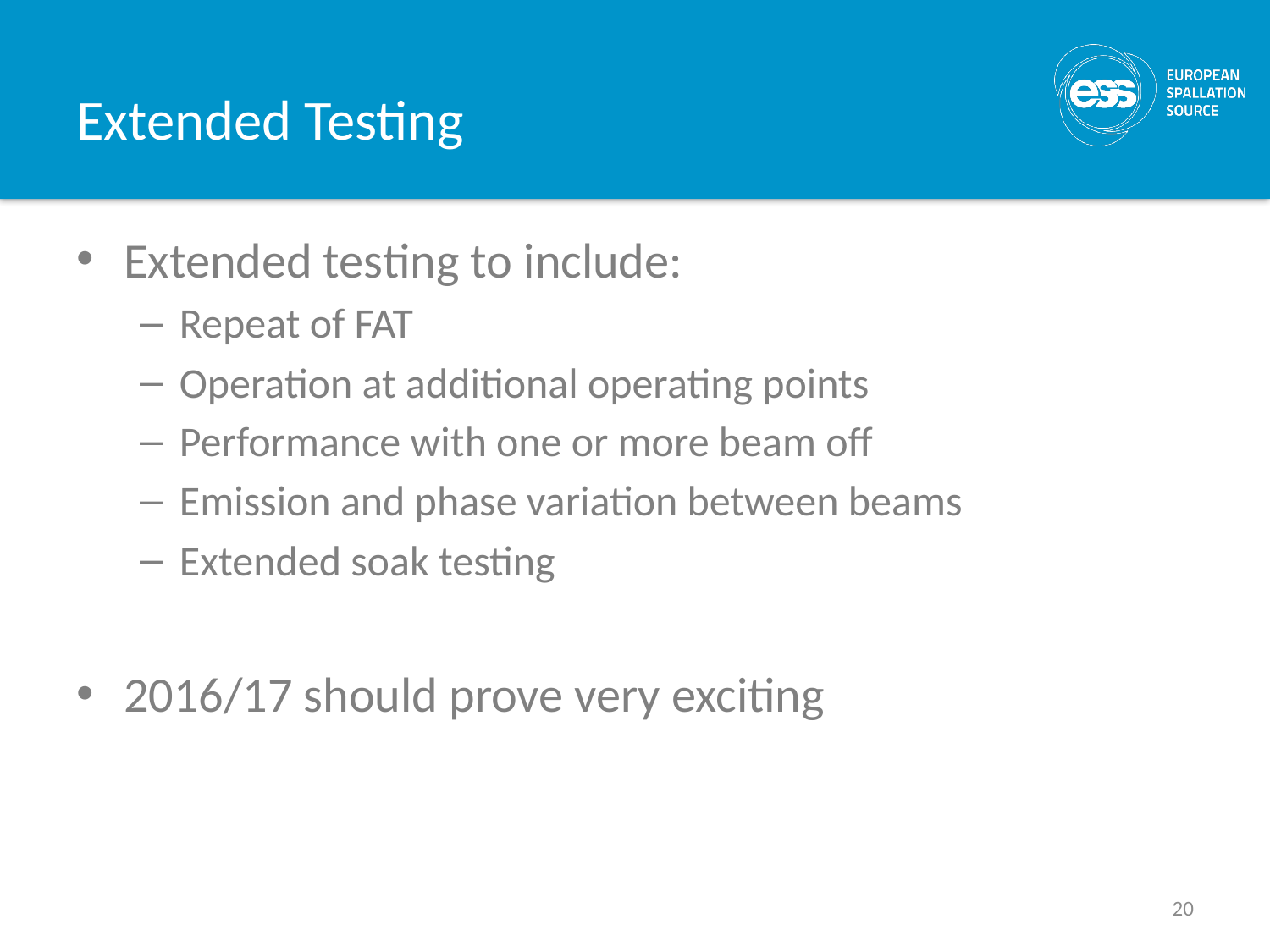

# Extended Testing
Extended testing to include:
Repeat of FAT
Operation at additional operating points
Performance with one or more beam off
Emission and phase variation between beams
Extended soak testing

2016/17 should prove very exciting
20